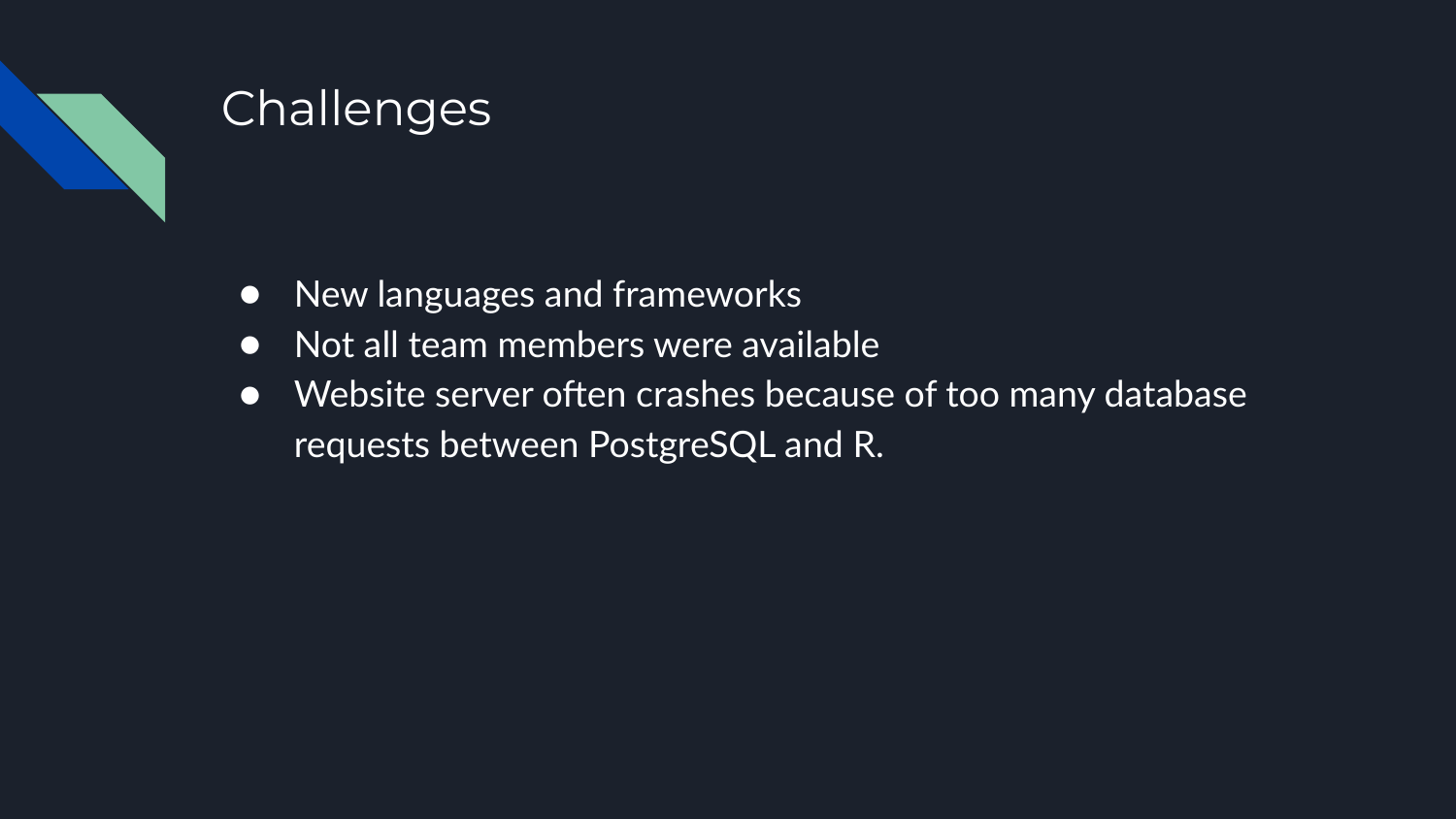

# Challenges
New languages and frameworks
Not all team members were available
Website server often crashes because of too many database requests between PostgreSQL and R.